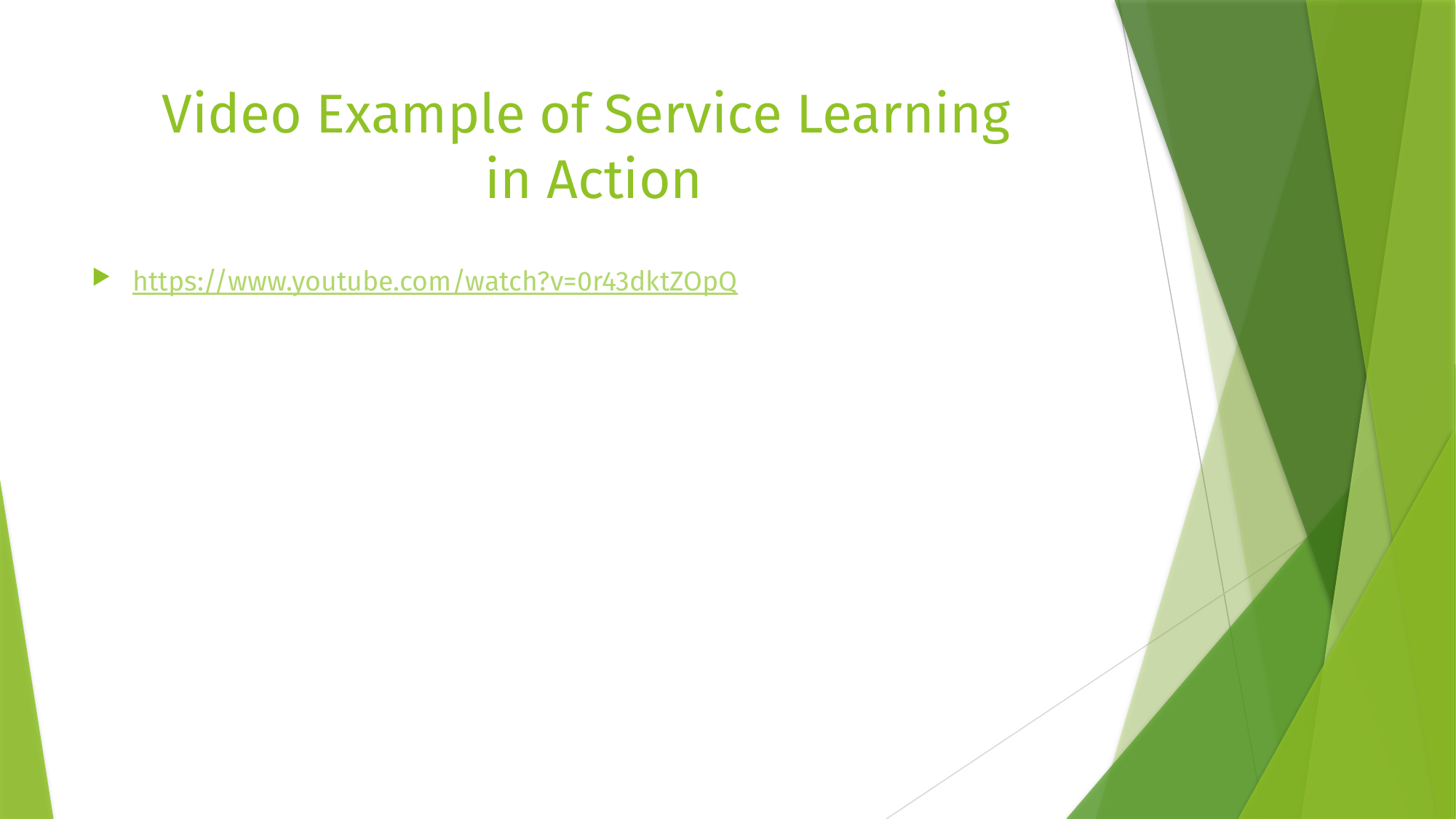

# Video Example of Service Learning in Action
https://www.youtube.com/watch?v=0r43dktZOpQ